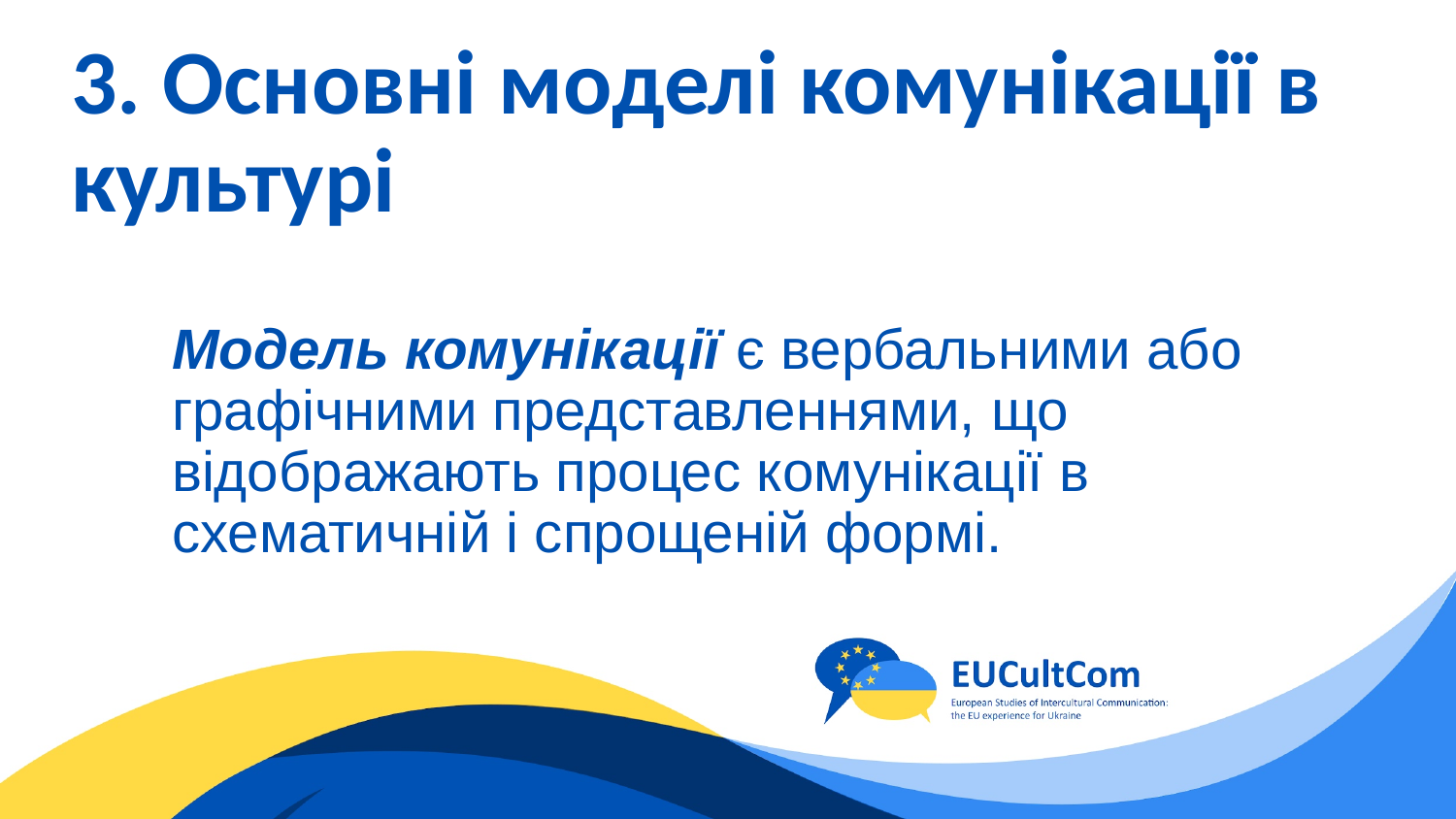

# 3. Основні моделі комунікації в культурі
Модель комунікації є вербальними або графічними представленнями, що відображають процес комунікації в схематичній і спрощеній формі.